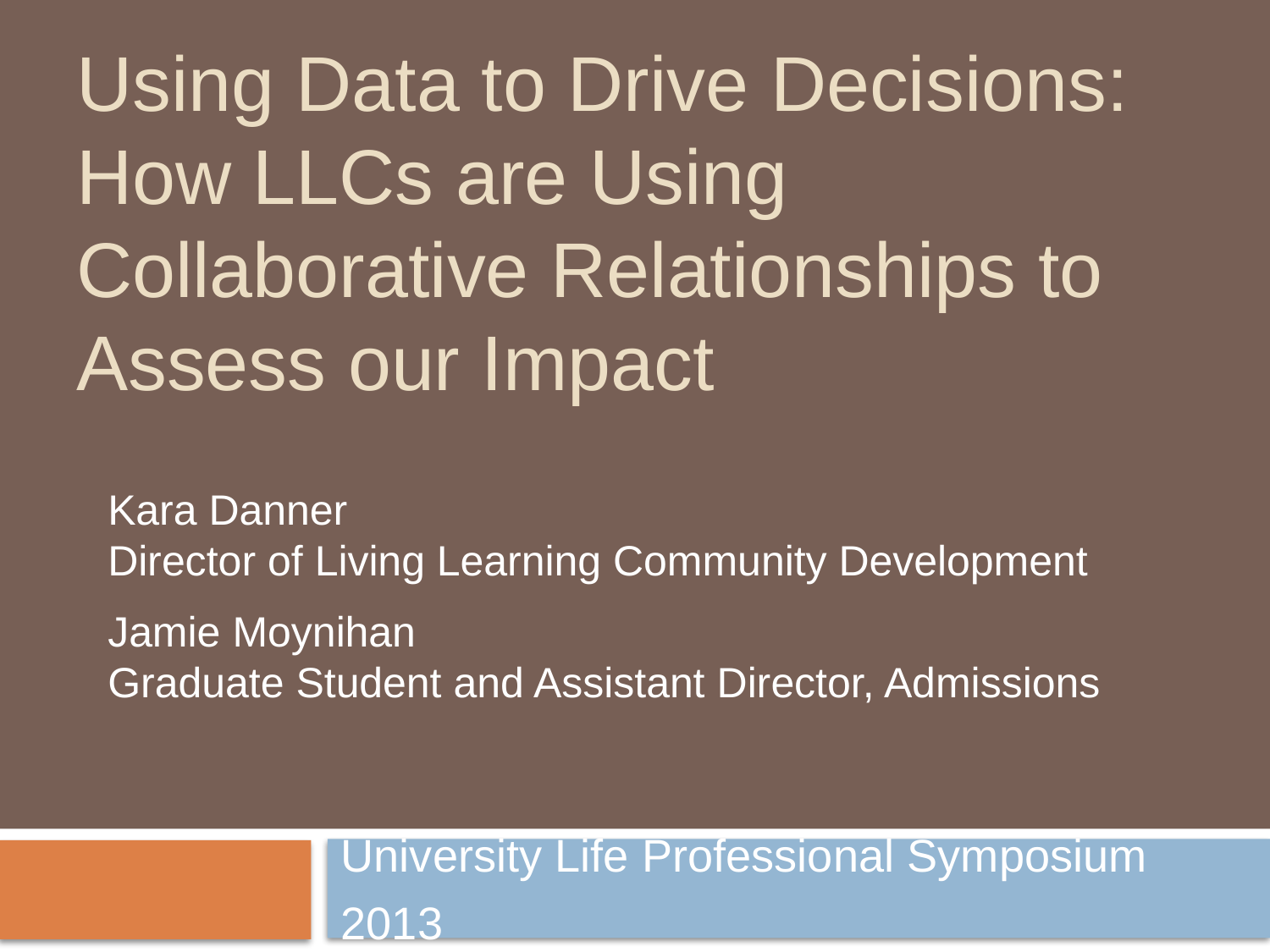

# Using Data to Drive Decisions:  How LLCs are Using Collaborative Relationships to Assess our Impact
Kara Danner                                                                    Director of Living Learning Community Development
Jamie Moynihan                                                         Graduate Student and Assistant Director, Admissions

University Life Professional Symposium
2013